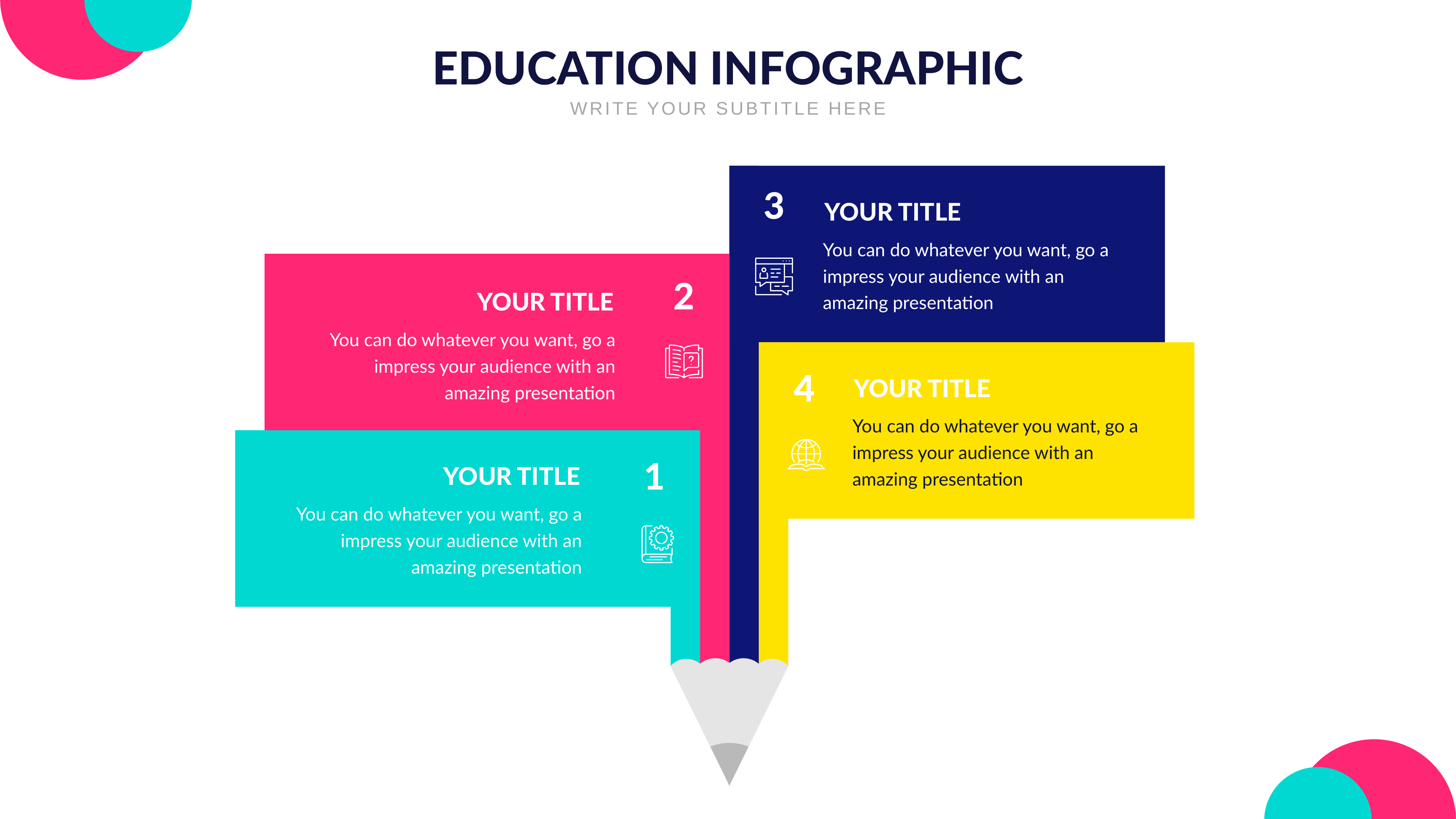

EDUCATION INFOGRAPHIC
WRITE YOUR SUBTITLE HERE

3
YOUR TITLE
You can do whatever you want, go a impress your audience with an amazing presentation

2
YOUR TITLE
You can do whatever you want, go a impress your audience with an amazing presentation

4
YOUR TITLE
You can do whatever you want, go a impress your audience with an amazing presentation

1
YOUR TITLE
You can do whatever you want, go a impress your audience with an amazing presentation